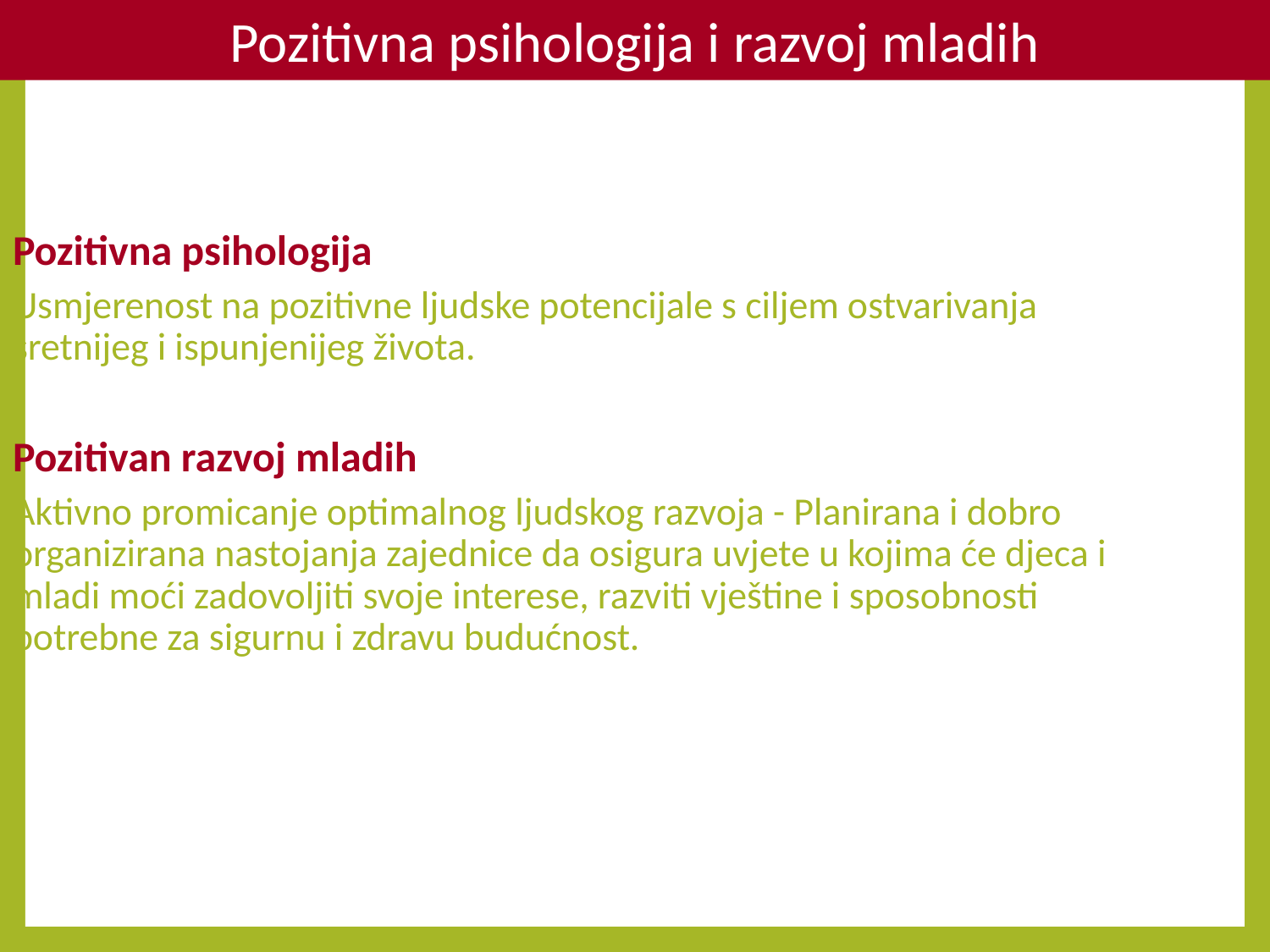

Pozitivna psihologija i razvoj mladih
Pozitivna psihologija
Usmjerenost na pozitivne ljudske potencijale s ciljem ostvarivanja sretnijeg i ispunjenijeg života.

Pozitivan razvoj mladih
Aktivno promicanje optimalnog ljudskog razvoja - Planirana i dobro organizirana nastojanja zajednice da osigura uvjete u kojima će djeca i mladi moći zadovoljiti svoje interese, razviti vještine i sposobnosti potrebne za sigurnu i zdravu budućnost.